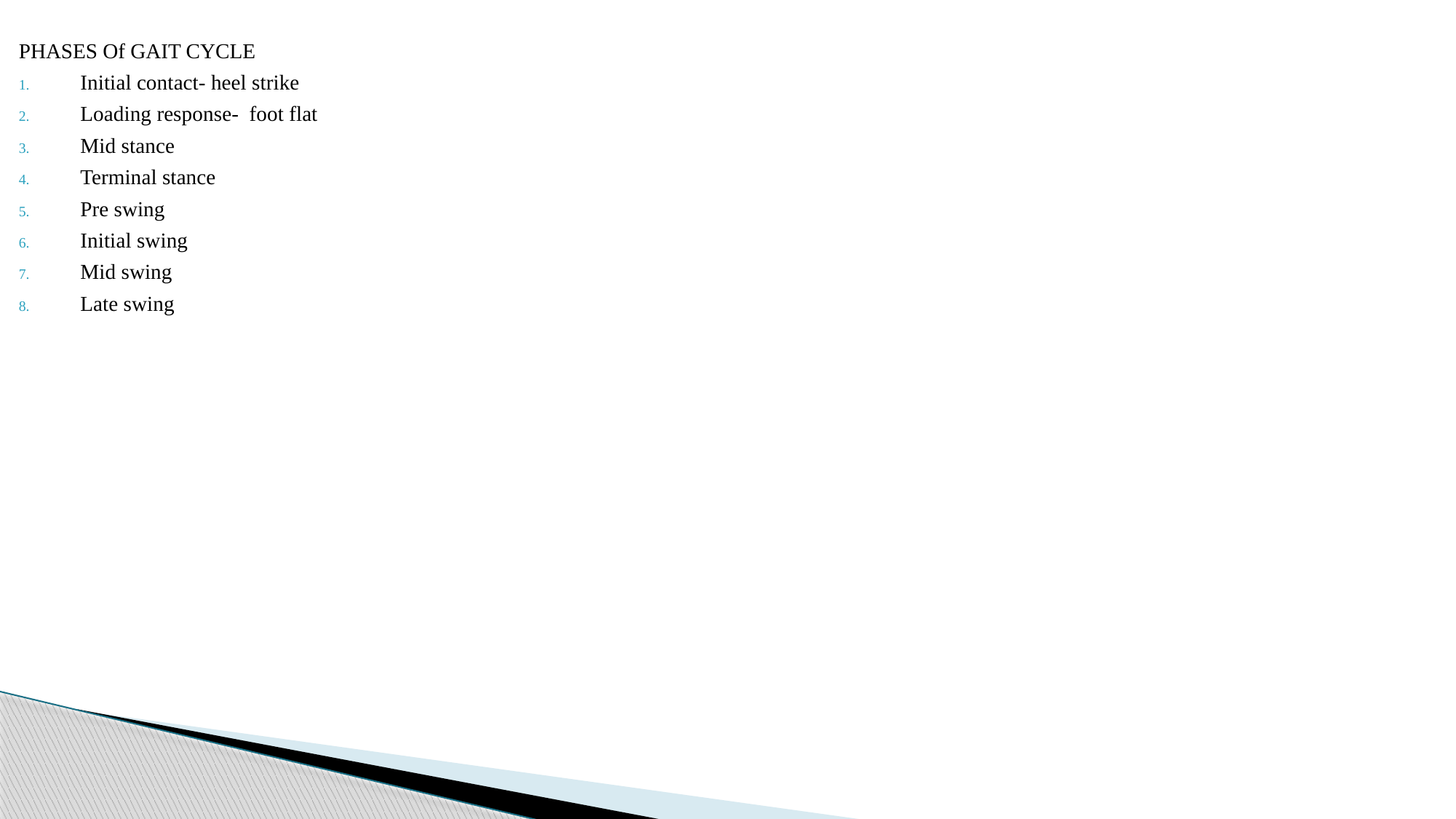

PHASES Of GAIT CYCLE
Initial contact- heel strike
Loading response-  foot flat
Mid stance
Terminal stance
Pre swing
Initial swing
Mid swing
Late swing